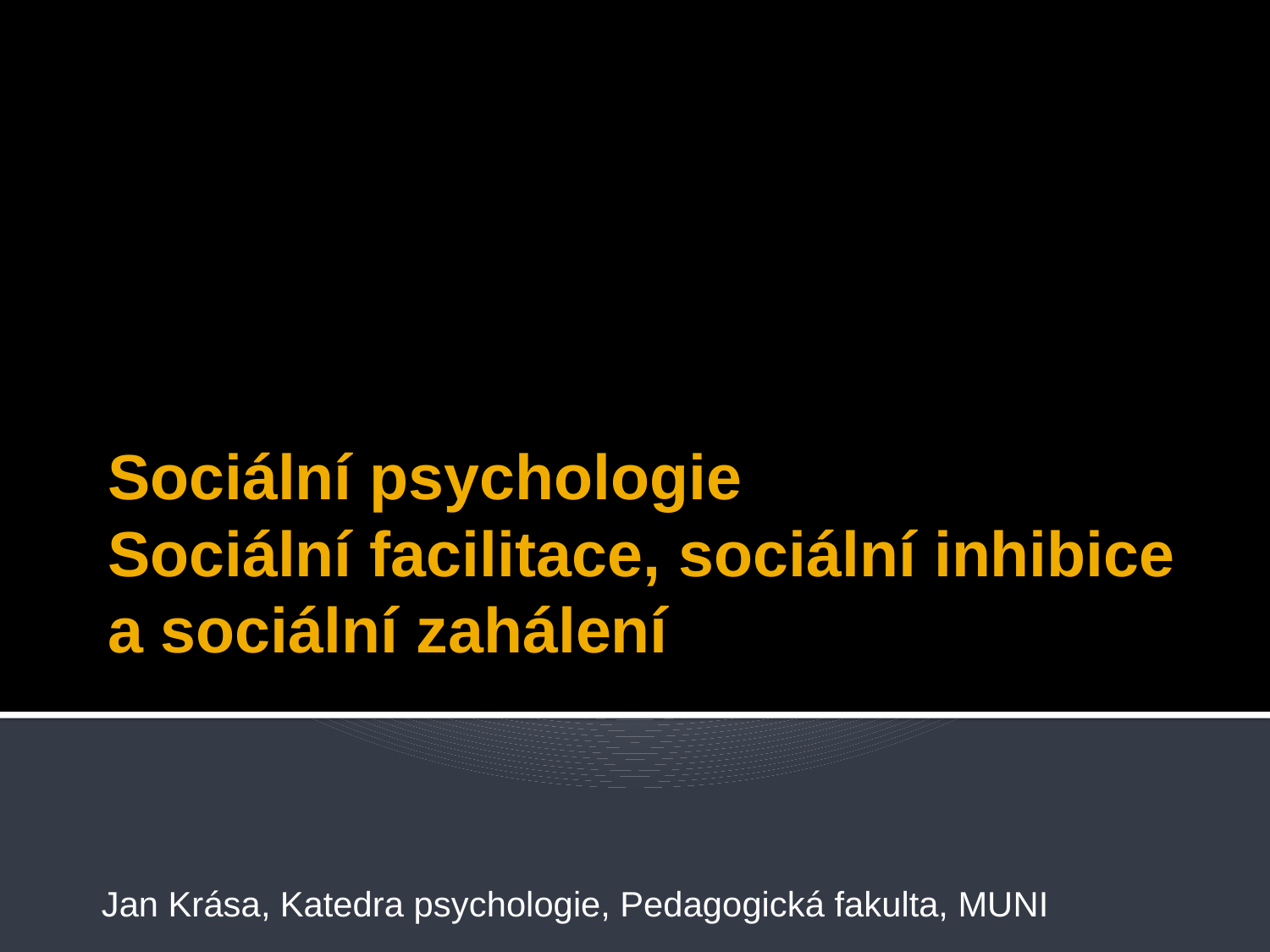

# Sociální psychologie Sociální facilitace, sociální inhibice a sociální zahálení
Jan Krása, Katedra psychologie, Pedagogická fakulta, MUNI